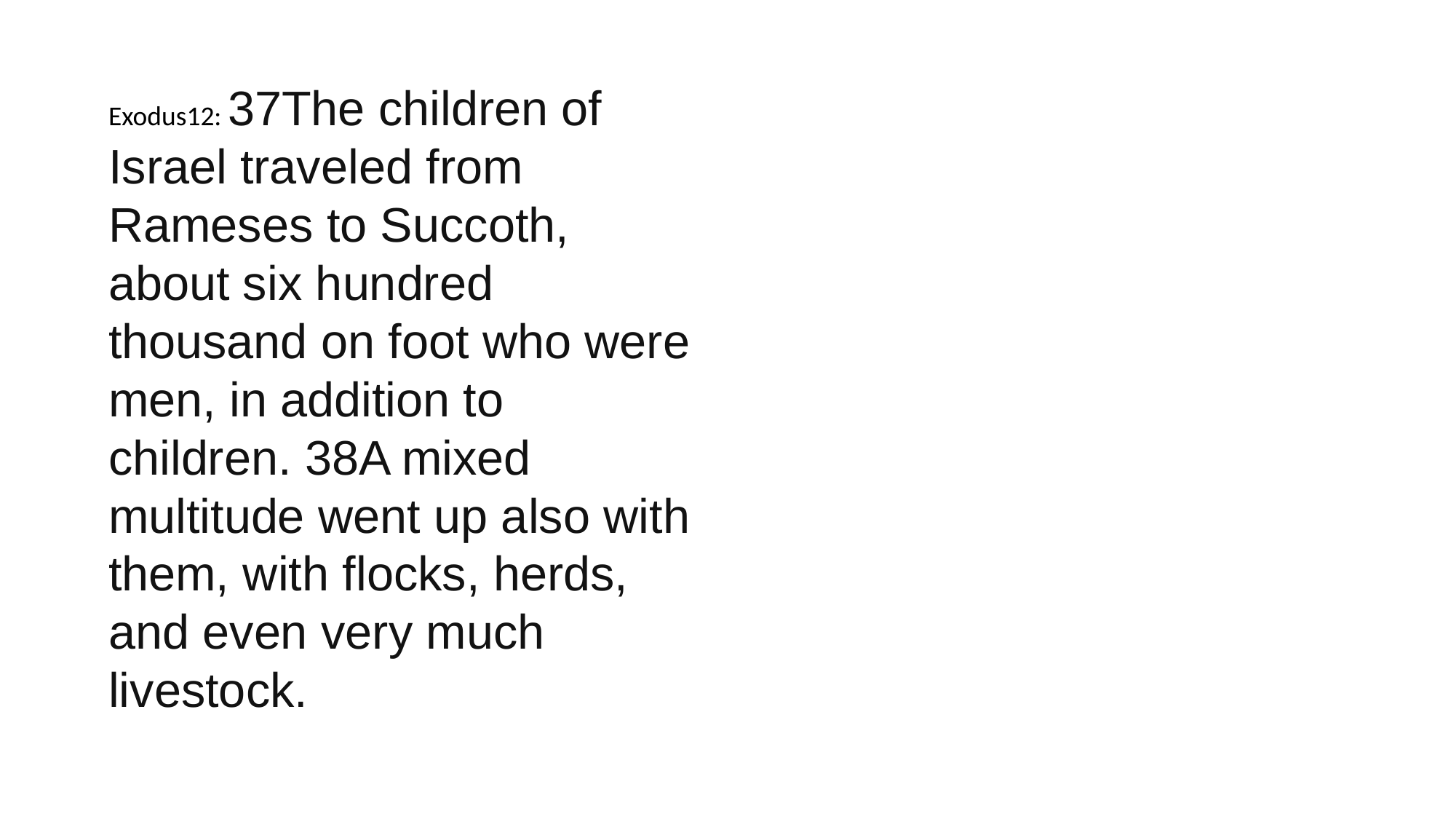

1 Samuel
Exodus12: 37The children of Israel traveled from Rameses to Succoth, about six hundred thousand on foot who were men, in addition to children. 38A mixed multitude went up also with them, with flocks, herds, and even very much livestock.